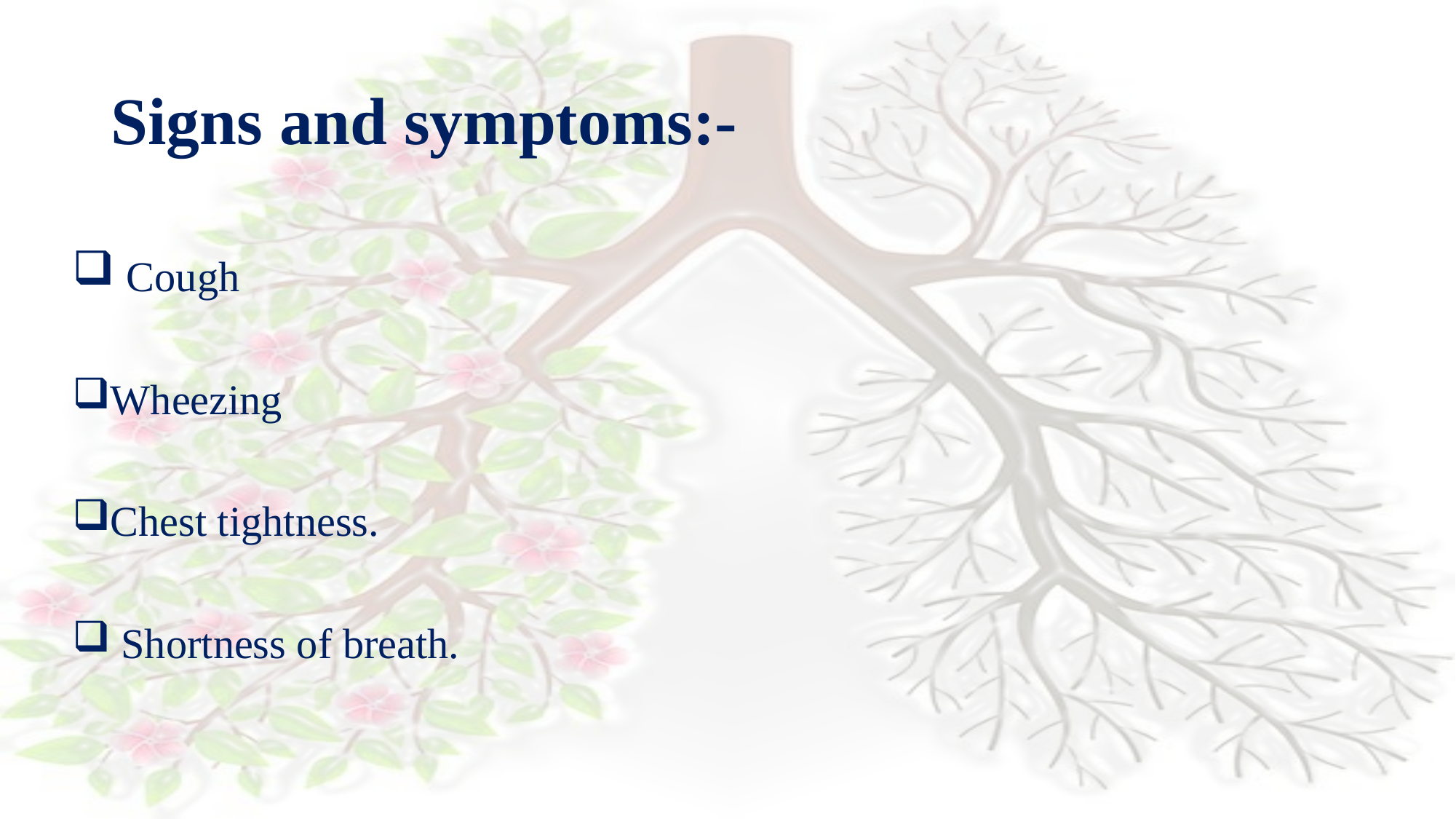

# Signs and symptoms:-

 Cough

Wheezing

Chest tightness.

 Shortness of breath.